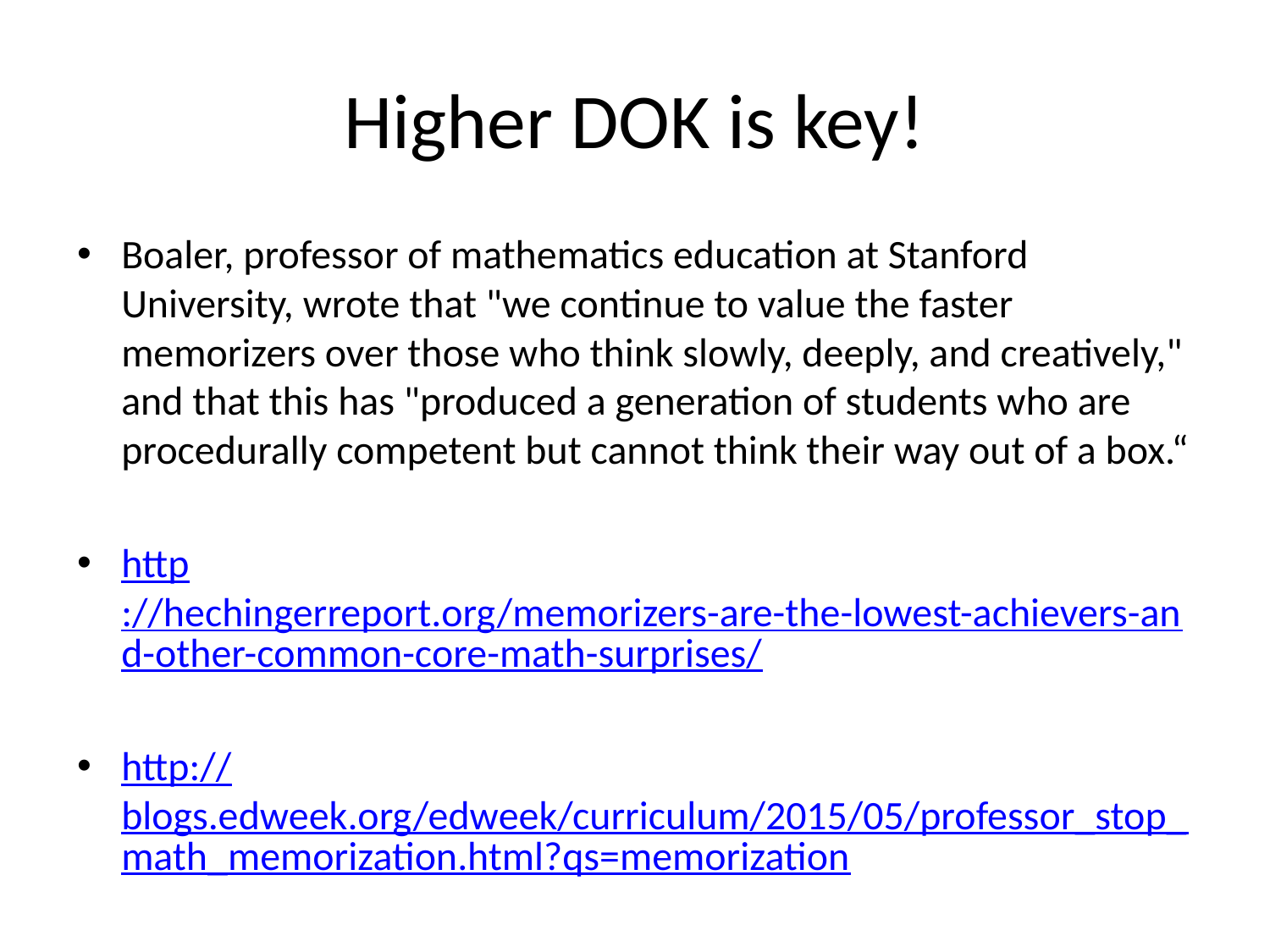

# Higher DOK is key!

Boaler, professor of mathematics education at Stanford University, wrote that "we continue to value the faster memorizers over those who think slowly, deeply, and creatively," and that this has "produced a generation of students who are procedurally competent but cannot think their way out of a box.“

http://hechingerreport.org/memorizers-are-the-lowest-achievers-and-other-common-core-math-surprises/

http://blogs.edweek.org/edweek/curriculum/2015/05/professor_stop_math_memorization.html?qs=memorization